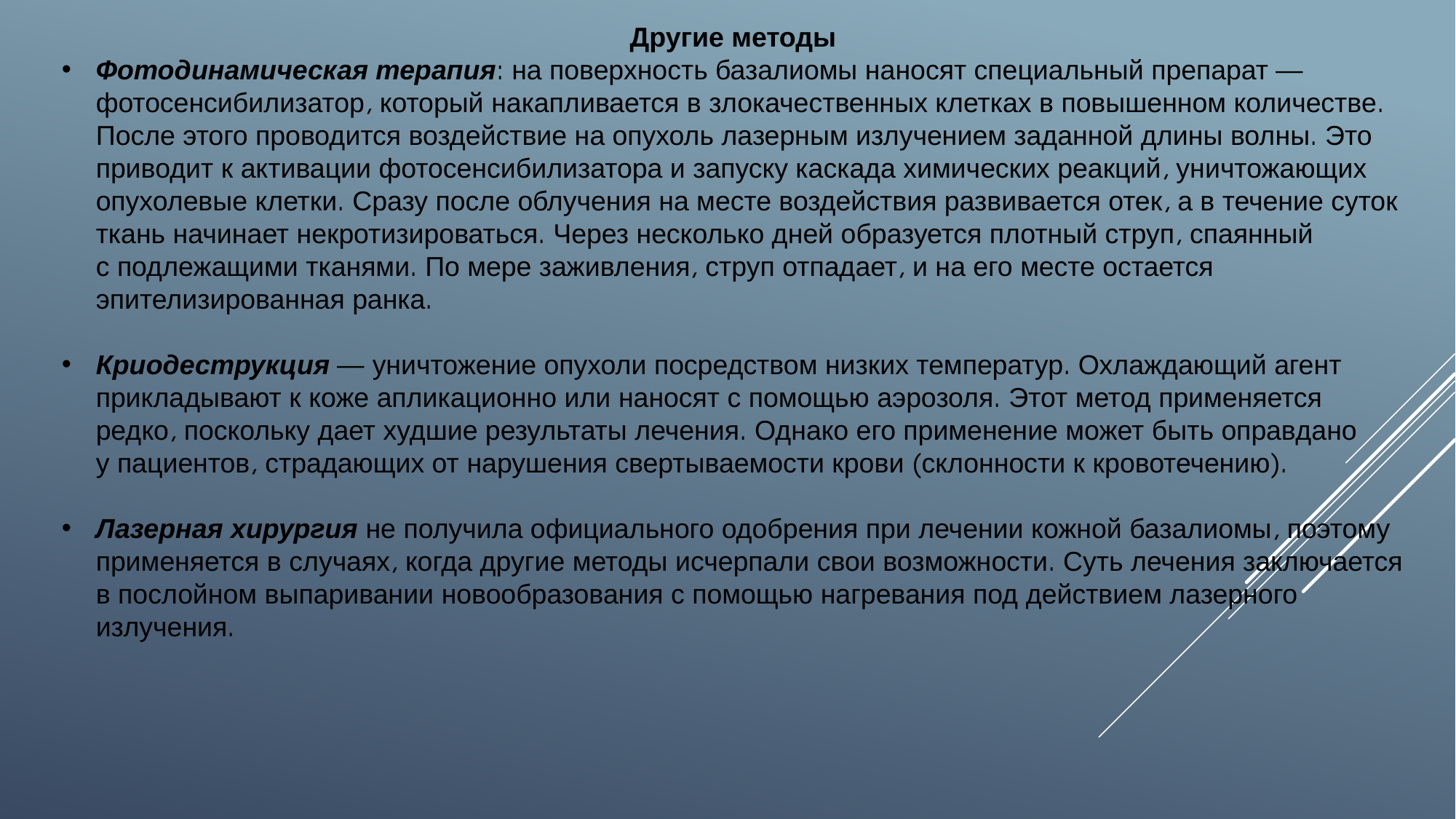

Другие методы
Фотодинамическая терапия: на поверхность базалиомы наносят специальный препарат — фотосенсибилизатор, который накапливается в злокачественных клетках в повышенном количестве. После этого проводится воздействие на опухоль лазерным излучением заданной длины волны. Это приводит к активации фотосенсибилизатора и запуску каскада химических реакций, уничтожающих опухолевые клетки. Сразу после облучения на месте воздействия развивается отек, а в течение суток ткань начинает некротизироваться. Через несколько дней образуется плотный струп, спаянный с подлежащими тканями. По мере заживления, струп отпадает, и на его месте остается эпителизированная ранка.

Криодеструкция — уничтожение опухоли посредством низких температур. Охлаждающий агент прикладывают к коже апликационно или наносят с помощью аэрозоля. Этот метод применяется редко, поскольку дает худшие результаты лечения. Однако его применение может быть оправдано у пациентов, страдающих от нарушения свертываемости крови (склонности к кровотечению).

Лазерная хирургия не получила официального одобрения при лечении кожной базалиомы, поэтому применяется в случаях, когда другие методы исчерпали свои возможности. Суть лечения заключается в послойном выпаривании новообразования с помощью нагревания под действием лазерного излучения.